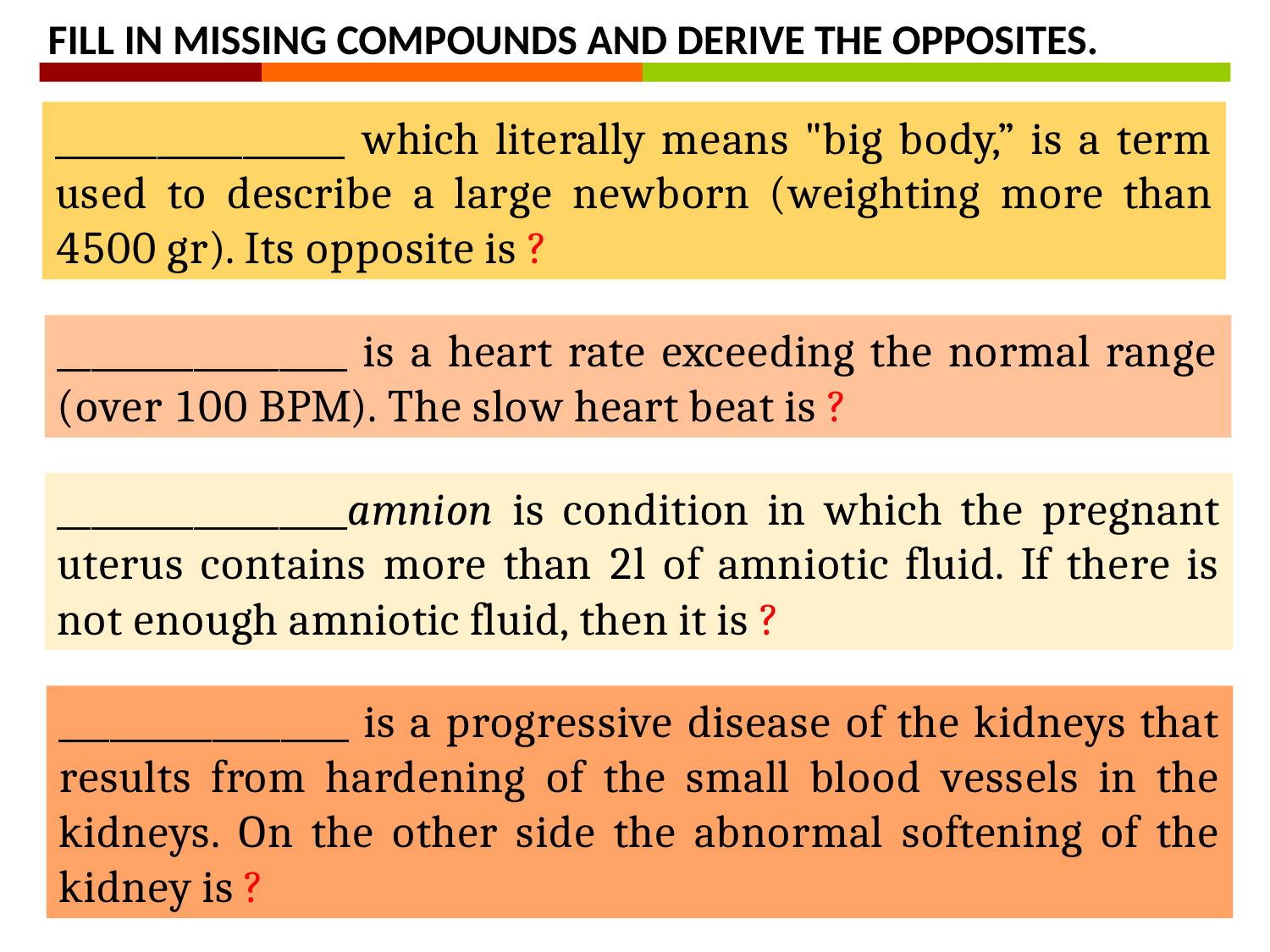

FILL IN MISSING COMPOUNDS AND DERIVE THE OPPOSITES.
_________________ which literally means "big body,” is a term used to describe a large newborn (weighting more than 4500 gr). Its opposite is ?
_________________ is a heart rate exceeding the normal range (over 100 BPM). The slow heart beat is ?
_________________amnion is condition in which the pregnant uterus contains more than 2l of amniotic fluid. If there is not enough amniotic fluid, then it is ?
_________________ is a progressive disease of the kidneys that results from hardening of the small blood vessels in the kidneys. On the other side the abnormal softening of the kidney is ?